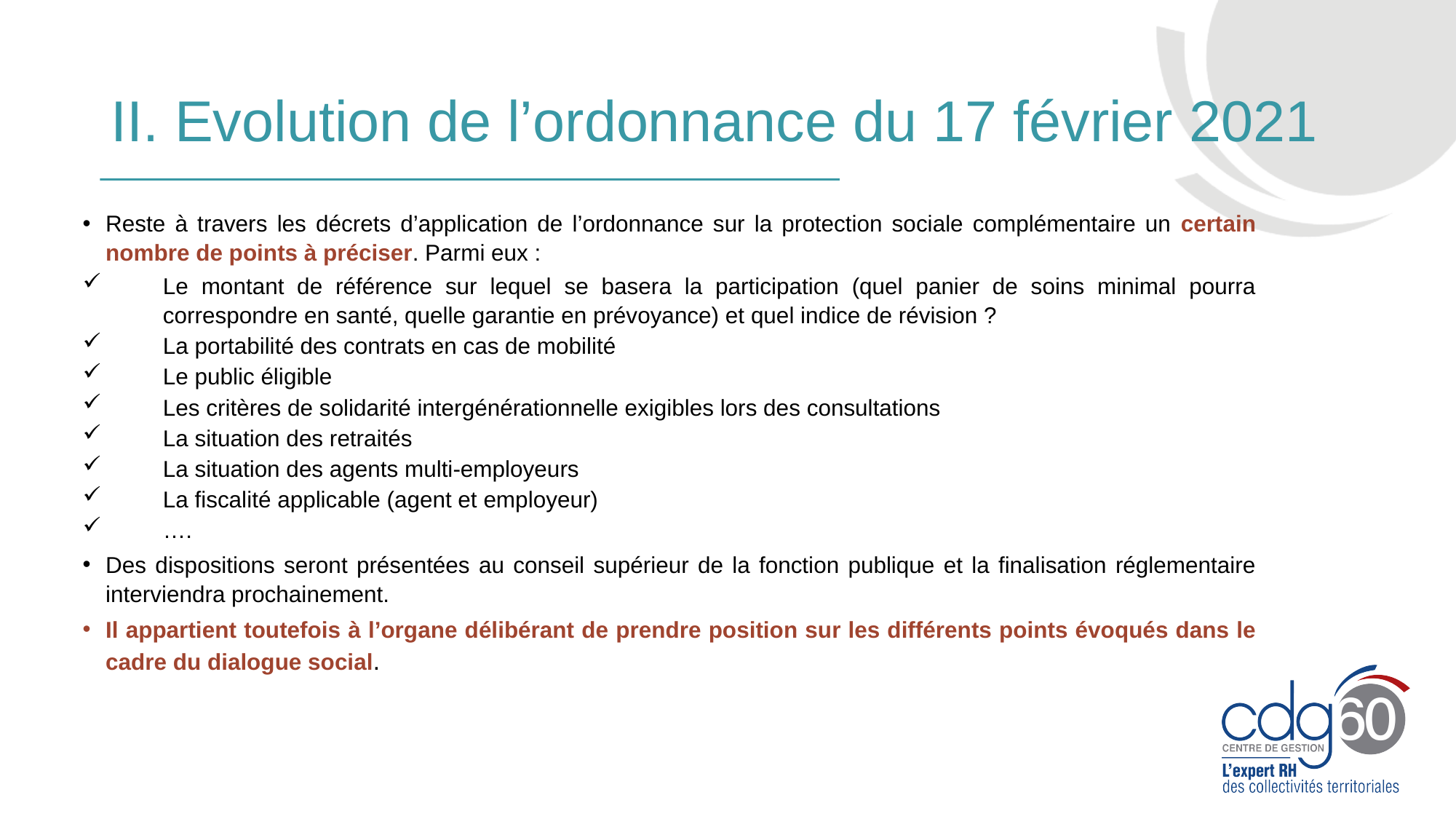

# II. Evolution de l’ordonnance du 17 février 2021
Reste à travers les décrets d’application de l’ordonnance sur la protection sociale complémentaire un certain nombre de points à préciser. Parmi eux :
Le montant de référence sur lequel se basera la participation (quel panier de soins minimal pourra correspondre en santé, quelle garantie en prévoyance) et quel indice de révision ?
La portabilité des contrats en cas de mobilité
Le public éligible
Les critères de solidarité intergénérationnelle exigibles lors des consultations
La situation des retraités
La situation des agents multi-employeurs
La fiscalité applicable (agent et employeur)
….
Des dispositions seront présentées au conseil supérieur de la fonction publique et la finalisation réglementaire interviendra prochainement.
Il appartient toutefois à l’organe délibérant de prendre position sur les différents points évoqués dans le cadre du dialogue social.